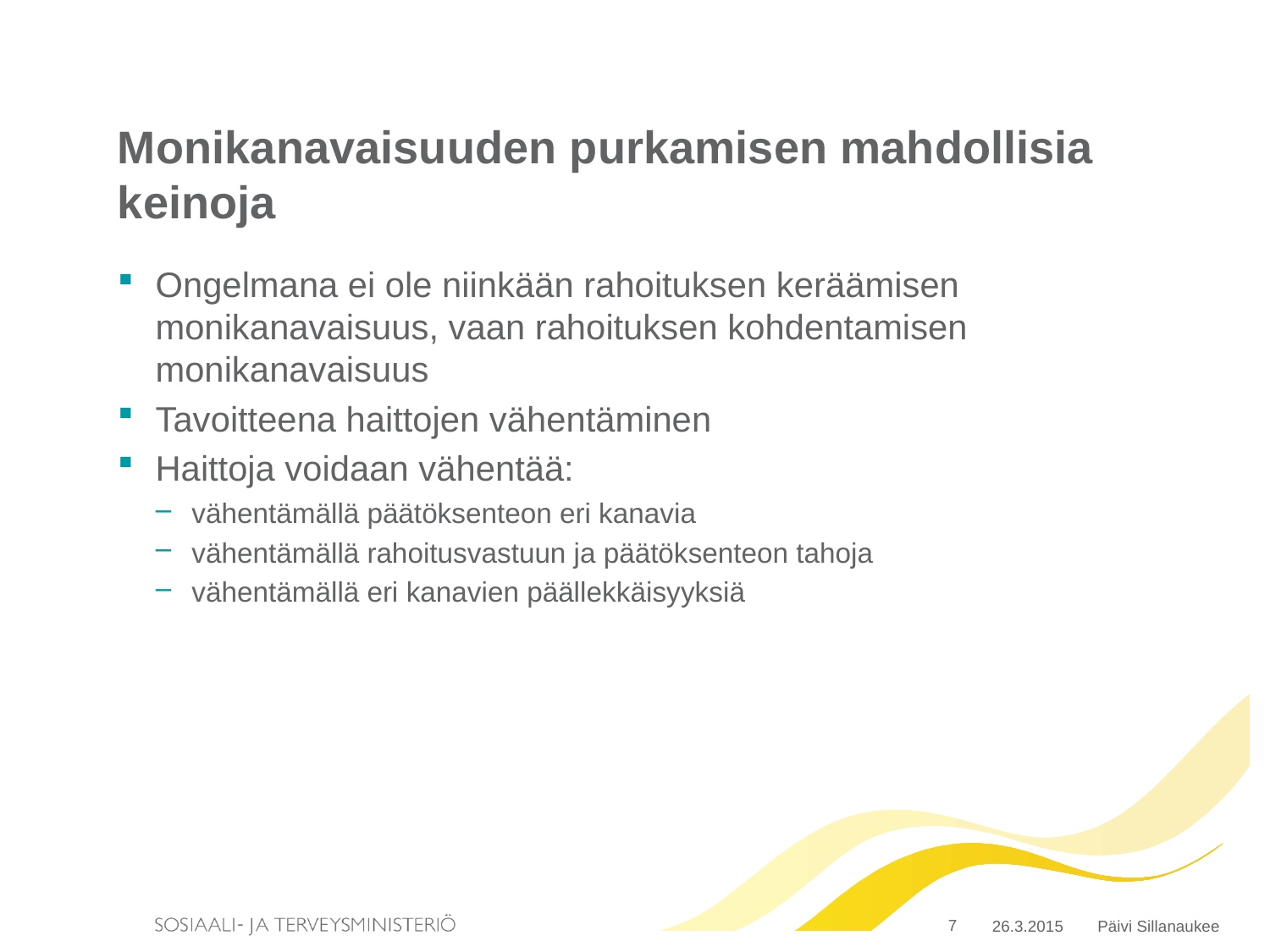

# Monikanavaisuuden purkamisen mahdollisia keinoja
Ongelmana ei ole niinkään rahoituksen keräämisen monikanavaisuus, vaan rahoituksen kohdentamisen monikanavaisuus
Tavoitteena haittojen vähentäminen
Haittoja voidaan vähentää:
vähentämällä päätöksenteon eri kanavia
vähentämällä rahoitusvastuun ja päätöksenteon tahoja
vähentämällä eri kanavien päällekkäisyyksiä

7
26.3.2015
Päivi Sillanaukee